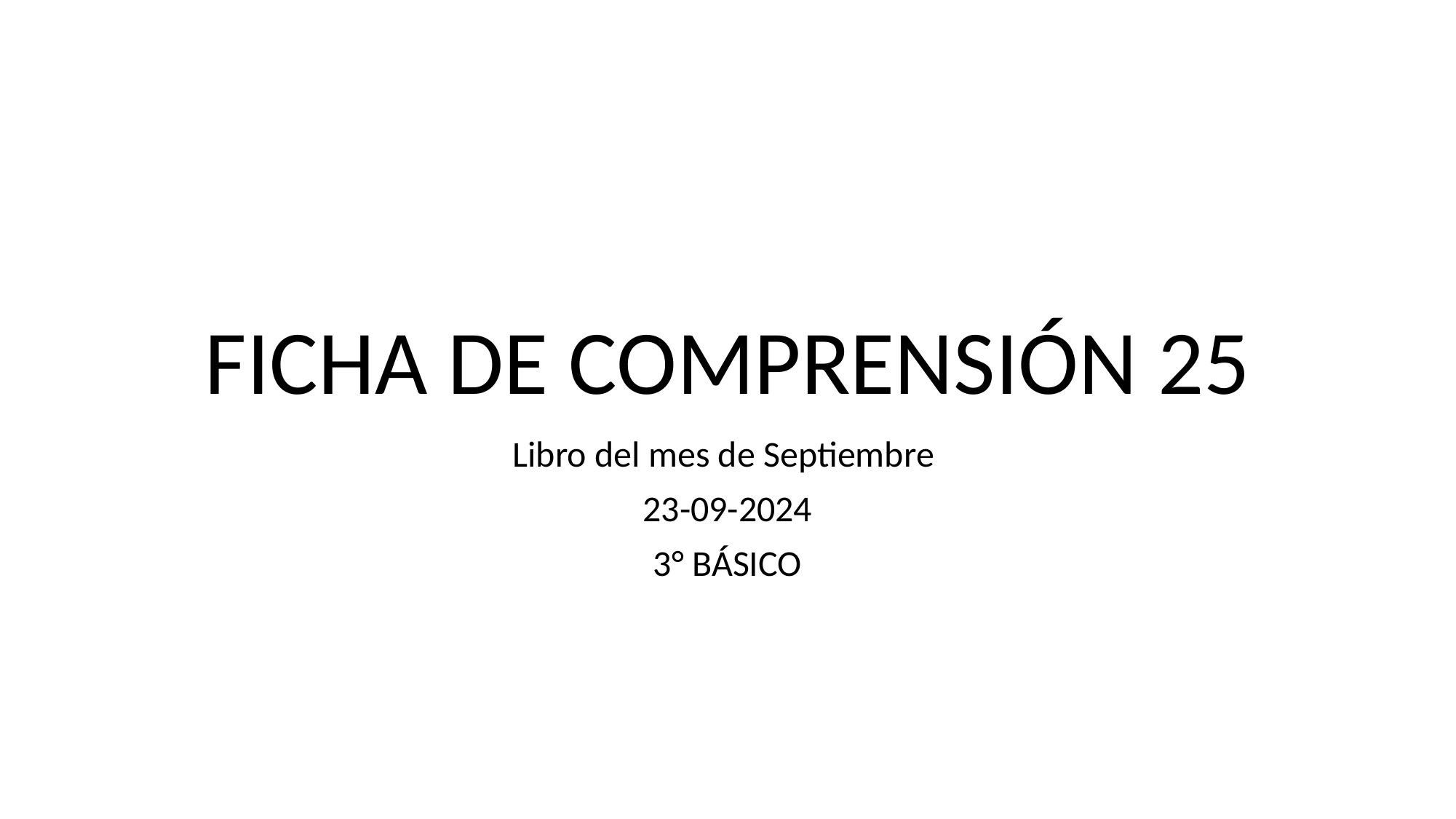

# FICHA DE COMPRENSIÓN 25
Libro del mes de Septiembre
23-09-2024
3° BÁSICO